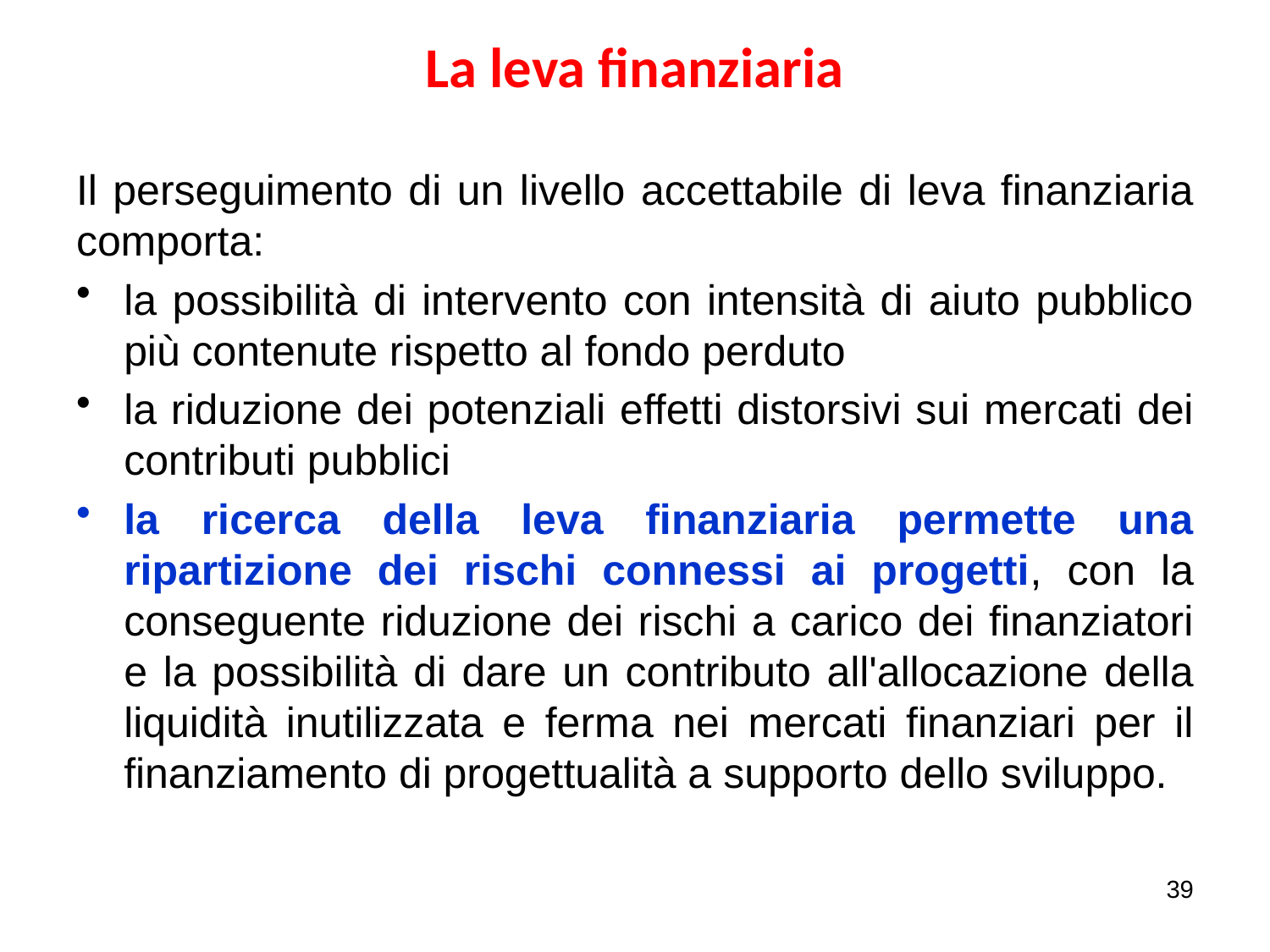

# La leva finanziaria
Il perseguimento di un livello accettabile di leva finanziaria comporta:
la possibilità di intervento con intensità di aiuto pubblico più contenute rispetto al fondo perduto
la riduzione dei potenziali effetti distorsivi sui mercati dei contributi pubblici
la ricerca della leva finanziaria permette una ripartizione dei rischi connessi ai progetti, con la conseguente riduzione dei rischi a carico dei finanziatori e la possibilità di dare un contributo all'allocazione della liquidità inutilizzata e ferma nei mercati finanziari per il finanziamento di progettualità a supporto dello sviluppo.
39